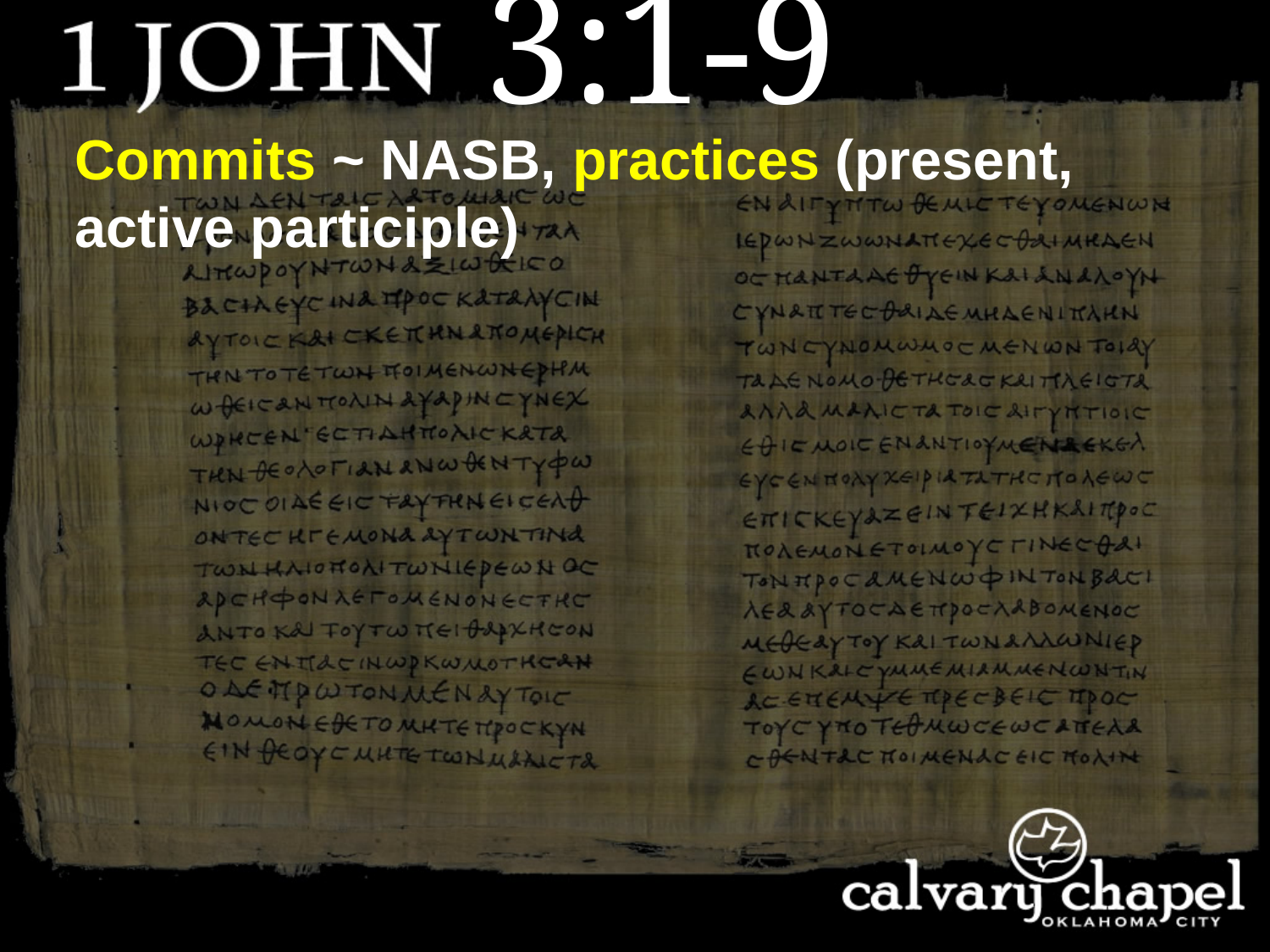

3:1-9
Commits ~ NASB, practices (present, active participle)